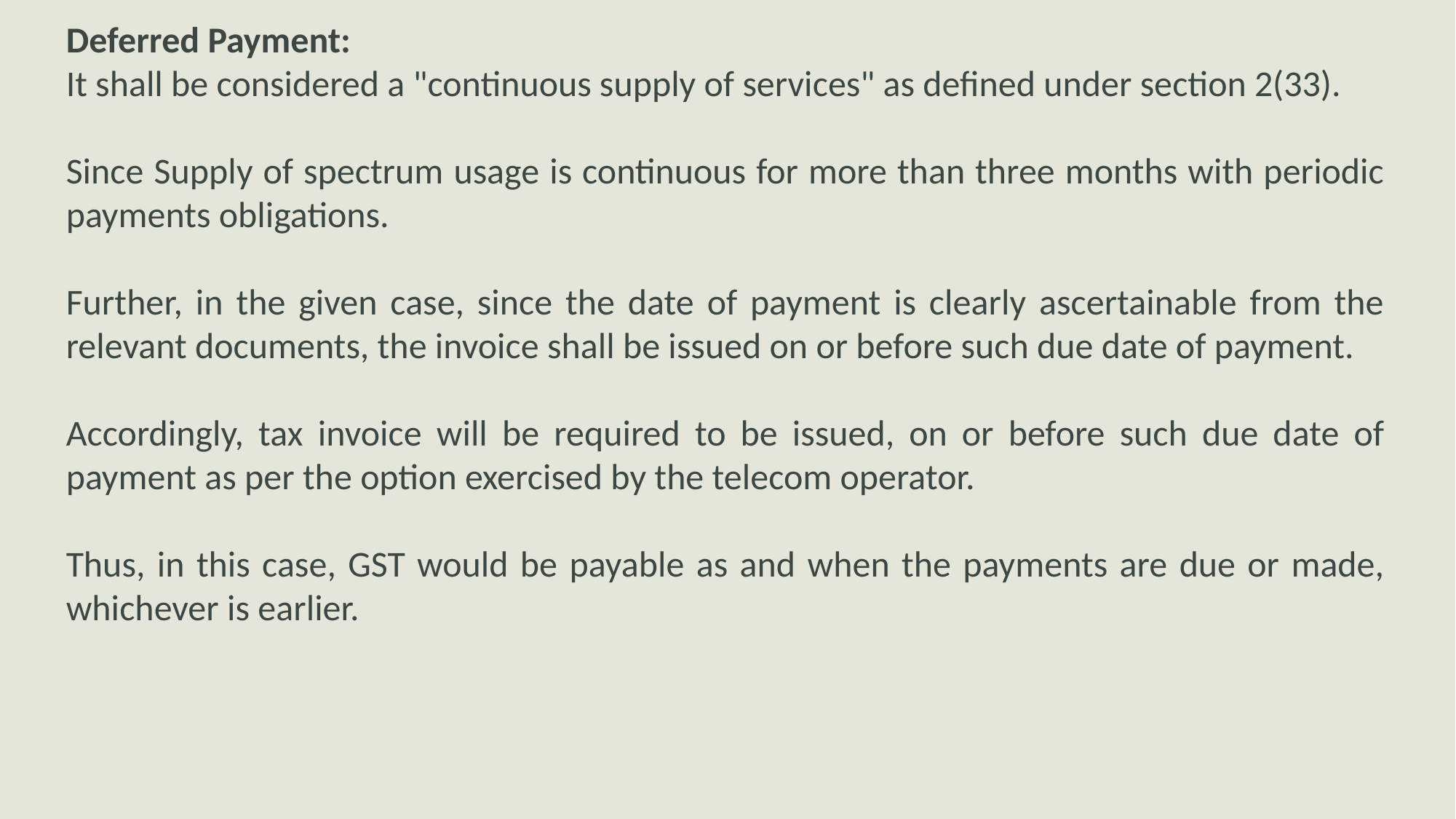

Deferred Payment:
It shall be considered a "continuous supply of services" as defined under section 2(33).

Since Supply of spectrum usage is continuous for more than three months with periodic payments obligations.

Further, in the given case, since the date of payment is clearly ascertainable from the relevant documents, the invoice shall be issued on or before such due date of payment.

Accordingly, tax invoice will be required to be issued, on or before such due date of payment as per the option exercised by the telecom operator.

Thus, in this case, GST would be payable as and when the payments are due or made, whichever is earlier.